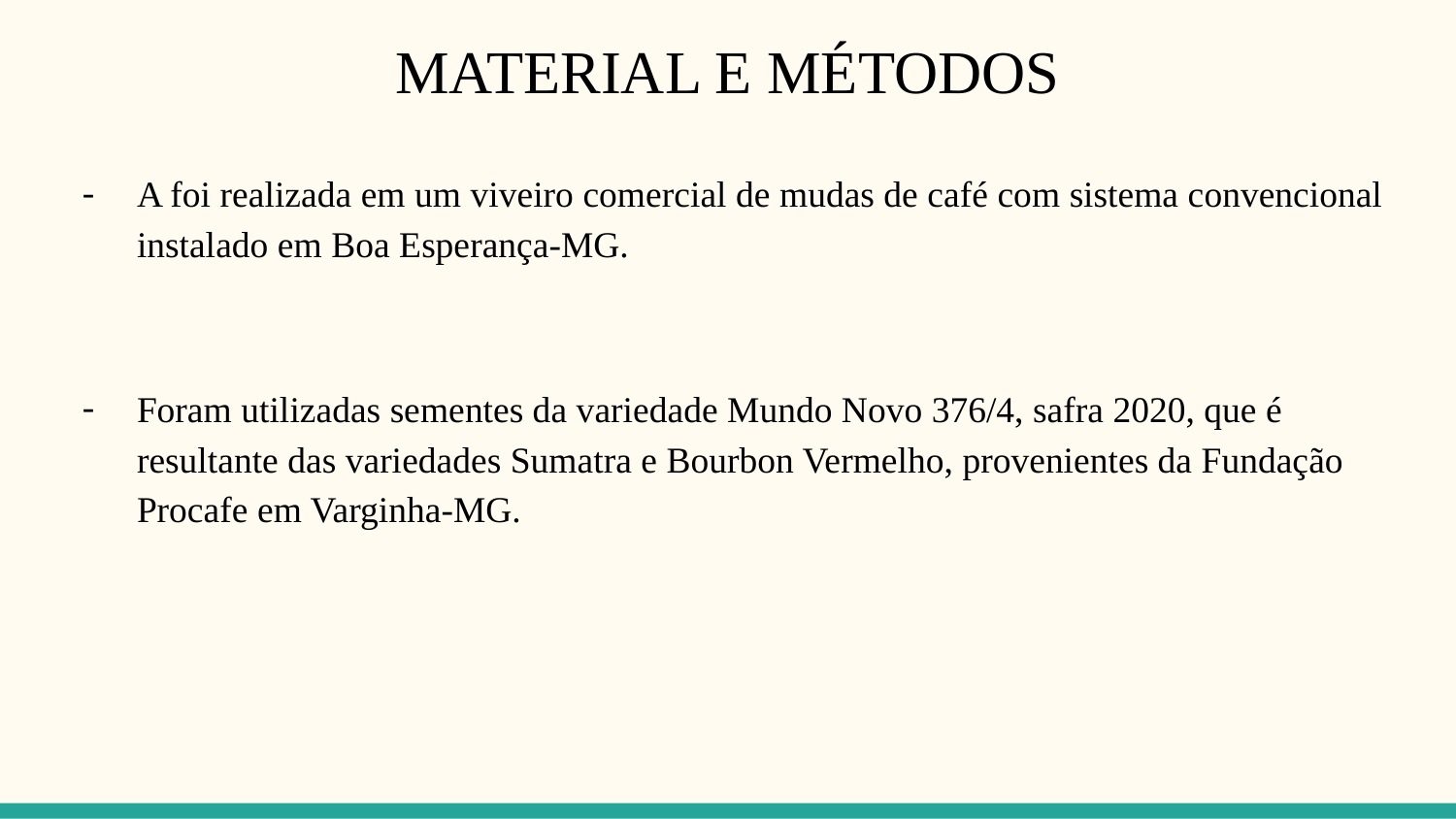

# MATERIAL E MÉTODOS

A foi realizada em um viveiro comercial de mudas de café com sistema convencional instalado em Boa Esperança-MG.

Foram utilizadas sementes da variedade Mundo Novo 376/4, safra 2020, que é resultante das variedades Sumatra e Bourbon Vermelho, provenientes da Fundação Procafe em Varginha-MG.